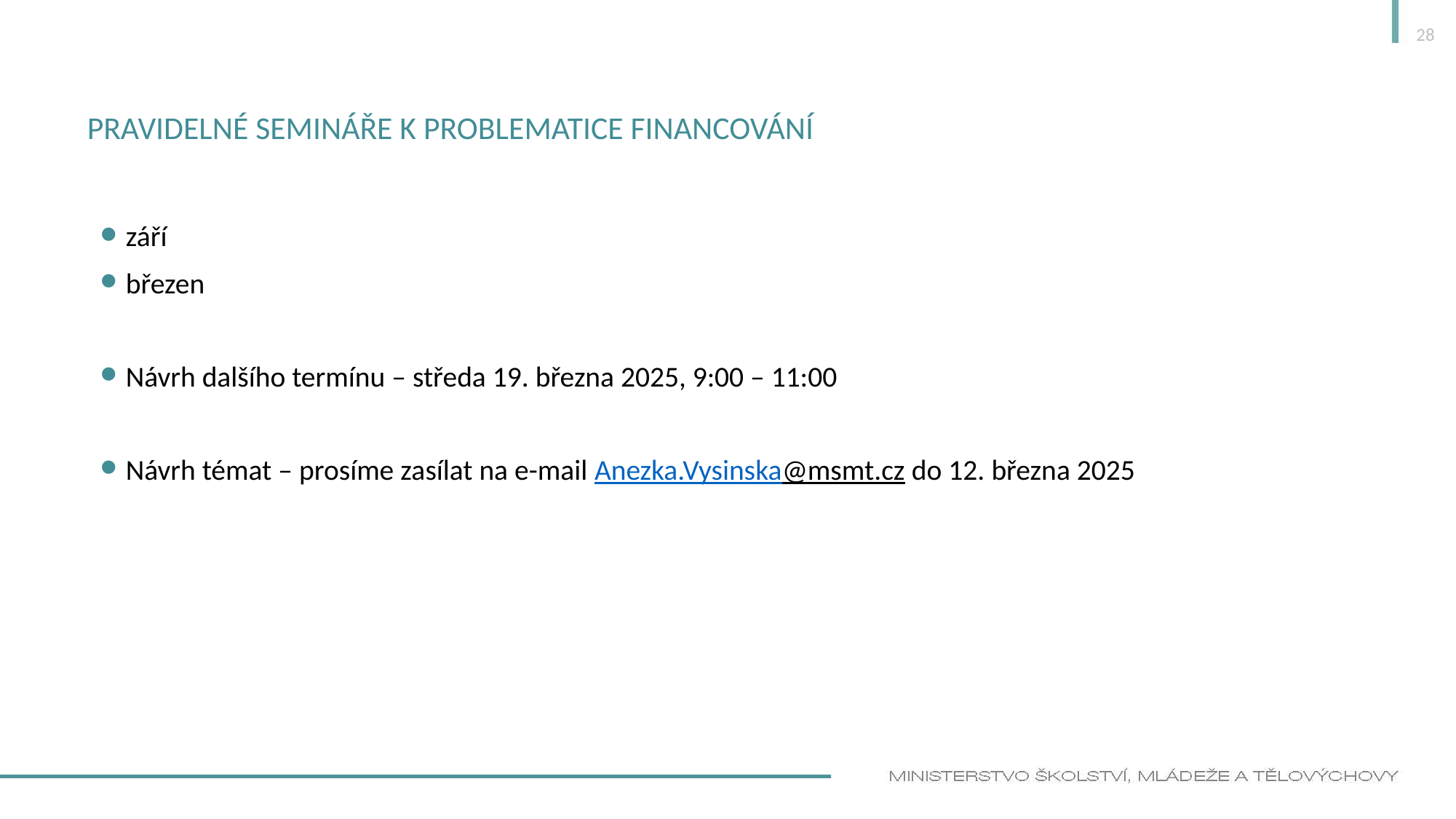

28
# Pravidelné seminářE k problematice financování
září
březen

Návrh dalšího termínu – středa 19. března 2025, 9:00 – 11:00

Návrh témat – prosíme zasílat na e-mail Anezka.Vysinska@msmt.cz do 12. března 2025